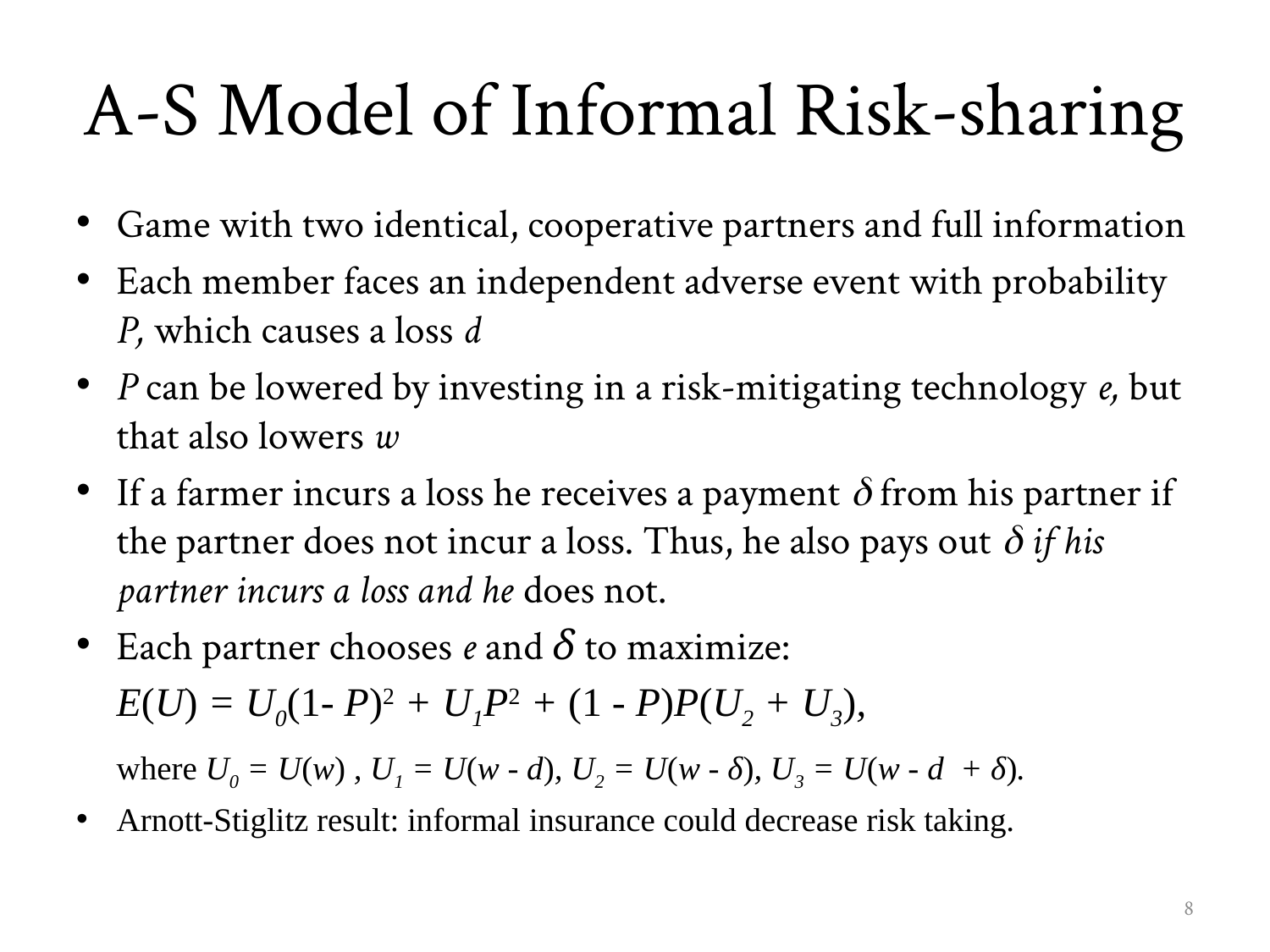

# A-S Model of Informal Risk-sharing
Game with two identical, cooperative partners and full information
Each member faces an independent adverse event with probability P, which causes a loss d
P can be lowered by investing in a risk-mitigating technology e, but that also lowers w
If a farmer incurs a loss he receives a payment δ from his partner if the partner does not incur a loss. Thus, he also pays out δ if his partner incurs a loss and he does not.
Each partner chooses e and δ to maximize:
		E(U) = U0(1- P)2 + U1P2 + (1 - P)P(U2 + U3),
	where U0 = U(w) , U1 = U(w - d), U2 = U(w - δ), U3 = U(w - d  + δ).
Arnott-Stiglitz result: informal insurance could decrease risk taking.
8